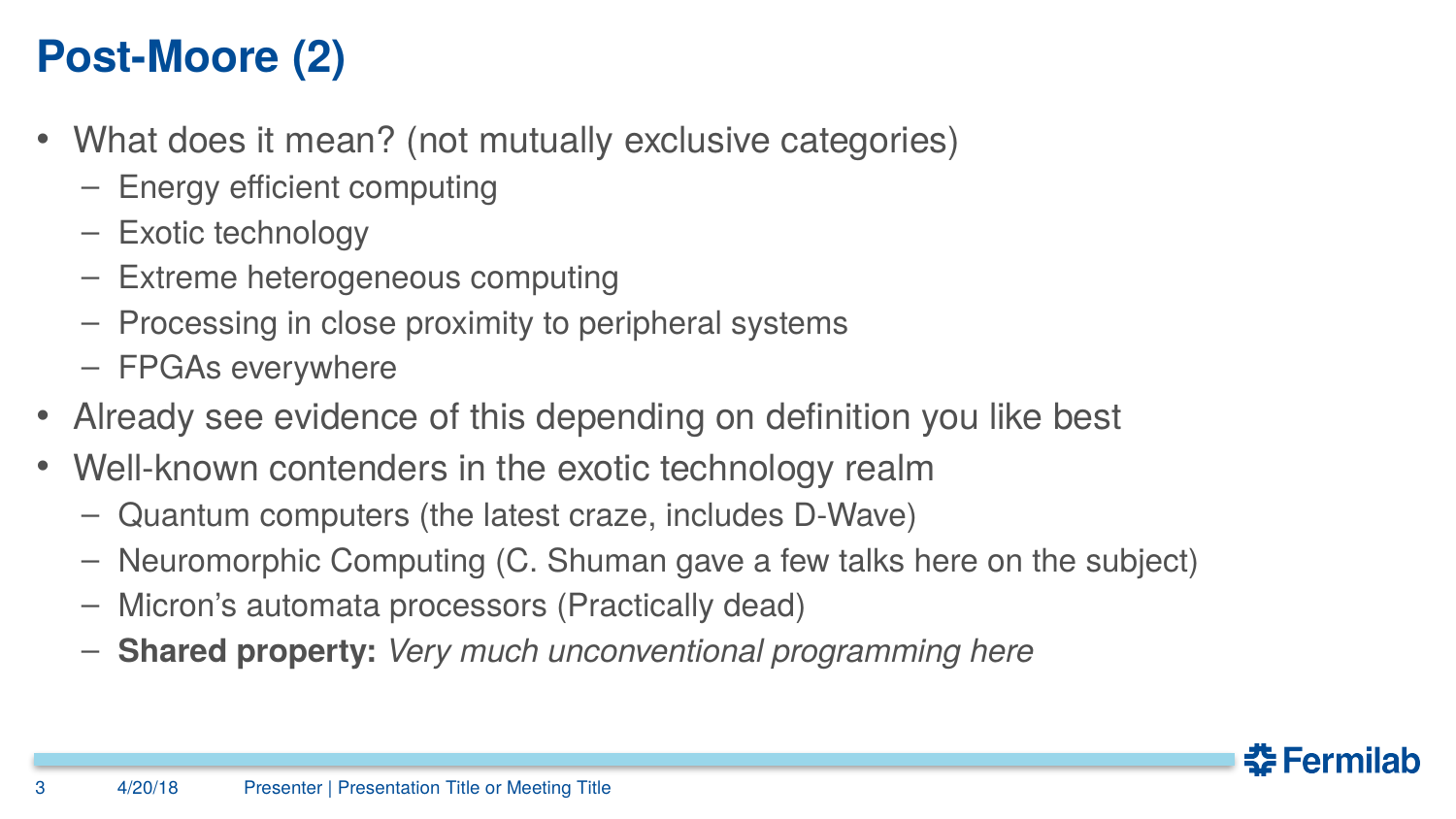

# Post-Moore (2)
What does it mean? (not mutually exclusive categories)
Energy efficient computing
Exotic technology
Extreme heterogeneous computing
Processing in close proximity to peripheral systems
FPGAs everywhere
Already see evidence of this depending on definition you like best
Well-known contenders in the exotic technology realm
Quantum computers (the latest craze, includes D-Wave)
Neuromorphic Computing (C. Shuman gave a few talks here on the subject)
Micron’s automata processors (Practically dead)
Shared property: Very much unconventional programming here
3
4/20/18
Presenter | Presentation Title or Meeting Title